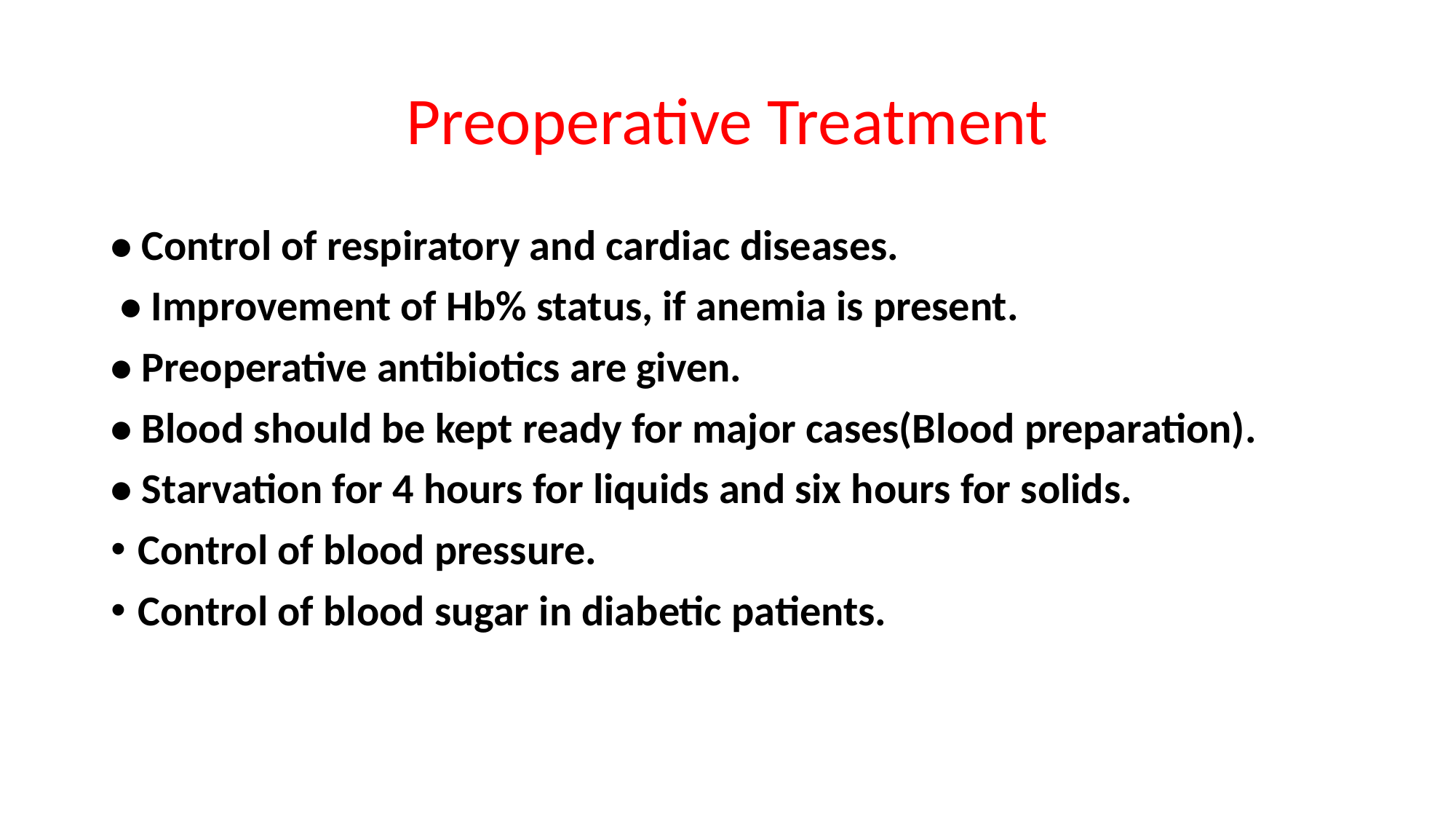

# Preoperative Treatment
• Control of respiratory and cardiac diseases.
 • Improvement of Hb% status, if anemia is present.
• Preoperative antibiotics are given.
• Blood should be kept ready for major cases(Blood preparation).
• Starvation for 4 hours for liquids and six hours for solids.
Control of blood pressure.
Control of blood sugar in diabetic patients.